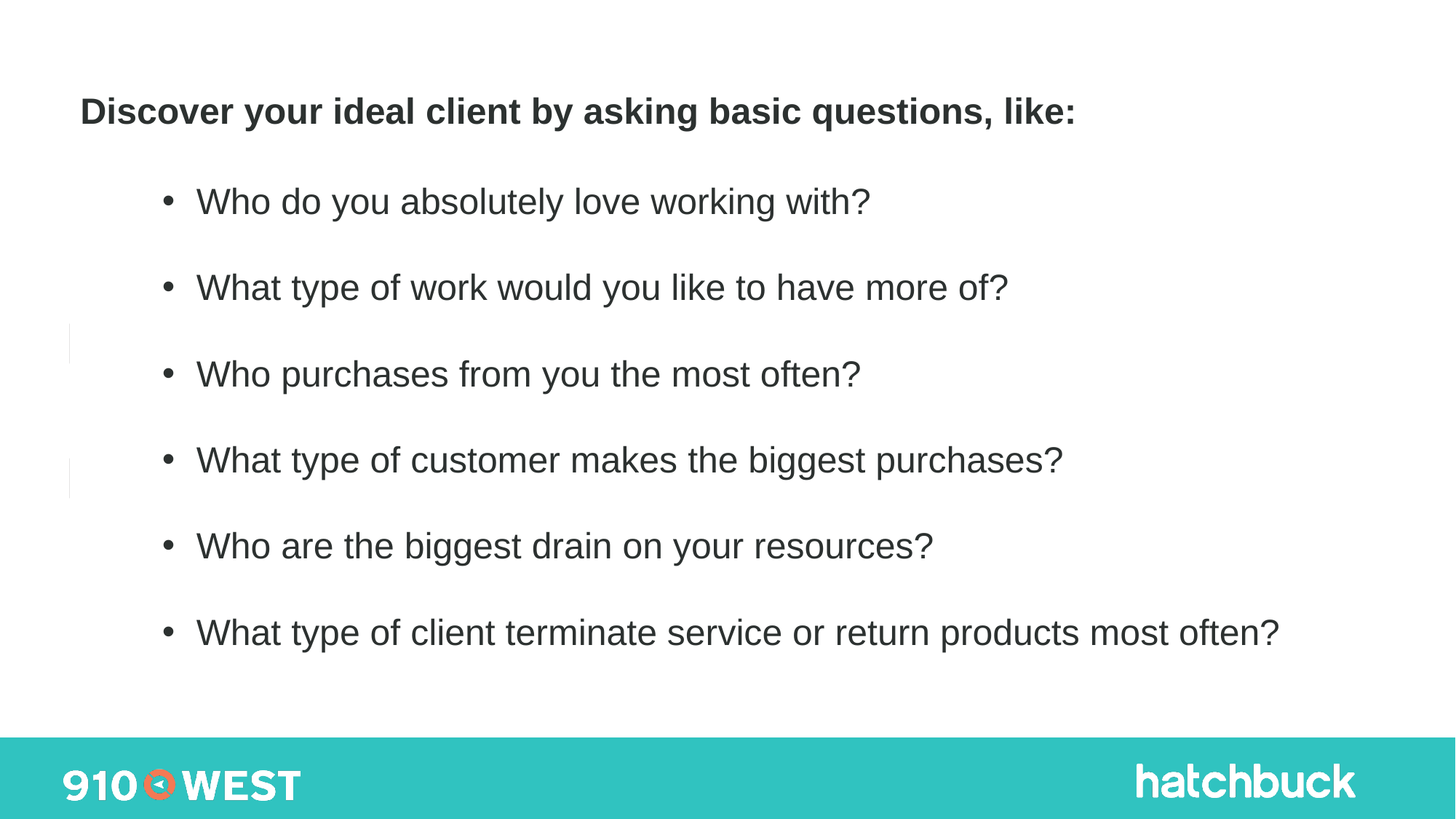

Discover your ideal client by asking basic questions, like:
Who do you absolutely love working with?
What type of work would you like to have more of?
Who purchases from you the most often?
What type of customer makes the biggest purchases?
Who are the biggest drain on your resources?
What type of client terminate service or return products most often?